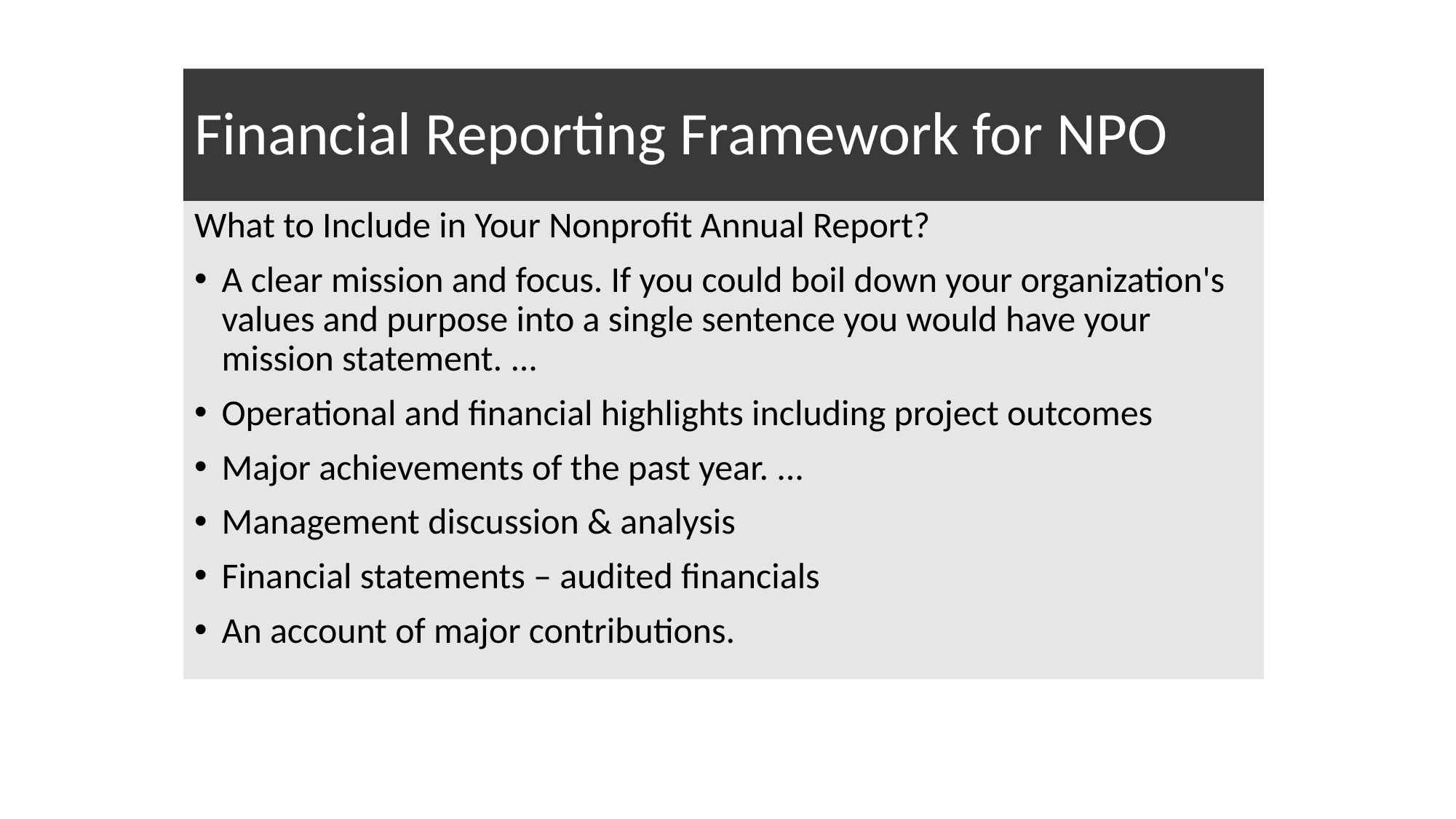

# Financial Reporting Framework for NPO
What to Include in Your Nonprofit Annual Report?
A clear mission and focus. If you could boil down your organization's values and purpose into a single sentence you would have your mission statement. ...
Operational and financial highlights including project outcomes
Major achievements of the past year. ...
Management discussion & analysis
Financial statements – audited financials
An account of major contributions.